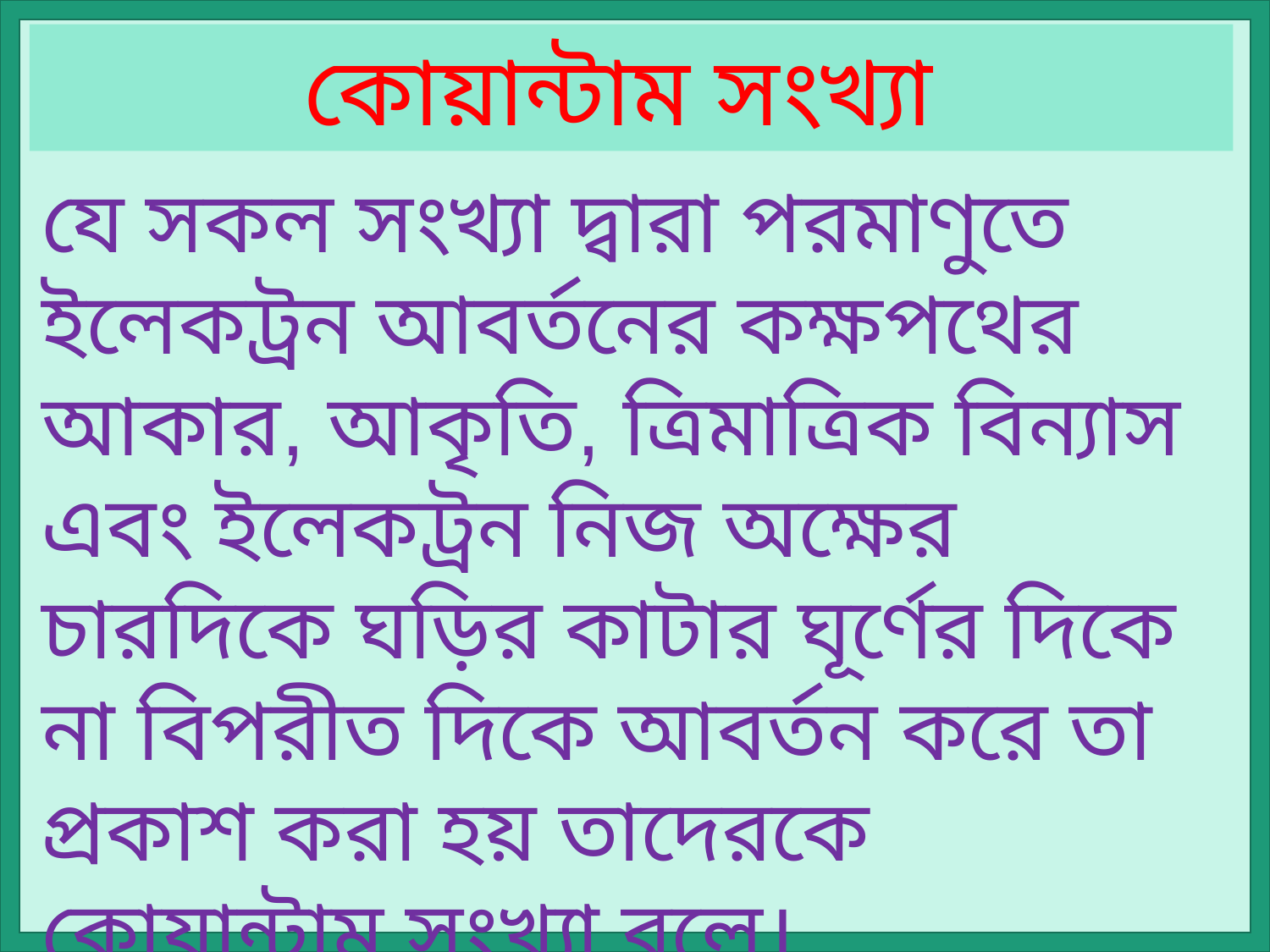

কোয়ান্টাম সংখ্যা
যে সকল সংখ্যা দ্বারা পরমাণুতে ইলেকট্রন আবর্তনের কক্ষপথের আকার, আকৃতি, ত্রিমাত্রিক বিন্যাস এবং ইলেকট্রন নিজ অক্ষের চারদিকে ঘড়ির কাটার ঘূর্ণের দিকে না বিপরীত দিকে আবর্তন করে তা প্রকাশ করা হয় তাদেরকে কোয়ান্টাম সংখ্যা বলে।